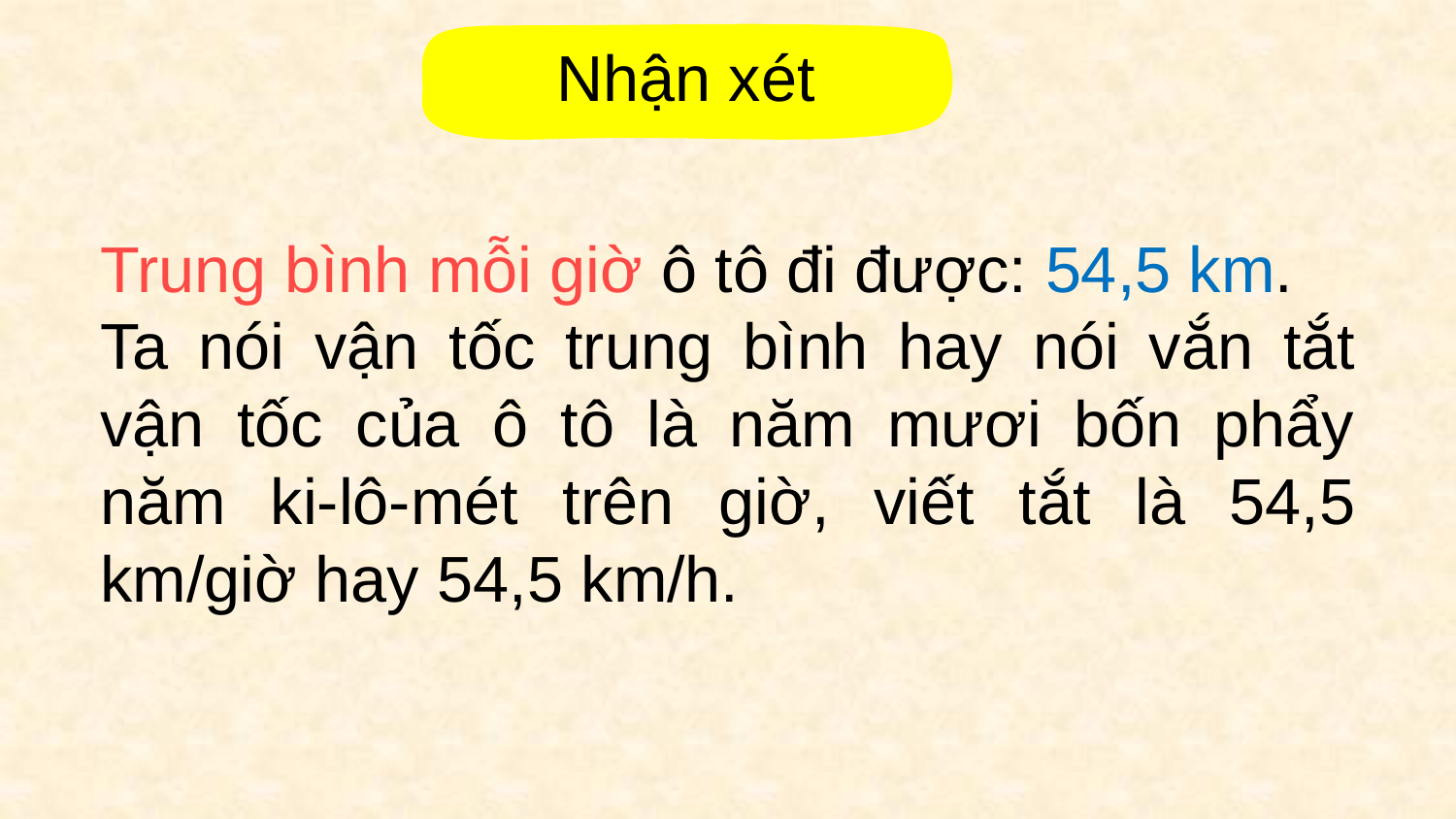

Nhận xét
Trung bình mỗi giờ ô tô đi được: 54,5 km.
Ta nói vận tốc trung bình hay nói vắn tắt vận tốc của ô tô là năm mươi bốn phẩy năm ki-lô-mét trên giờ, viết tắt là 54,5 km/giờ hay 54,5 km/h.